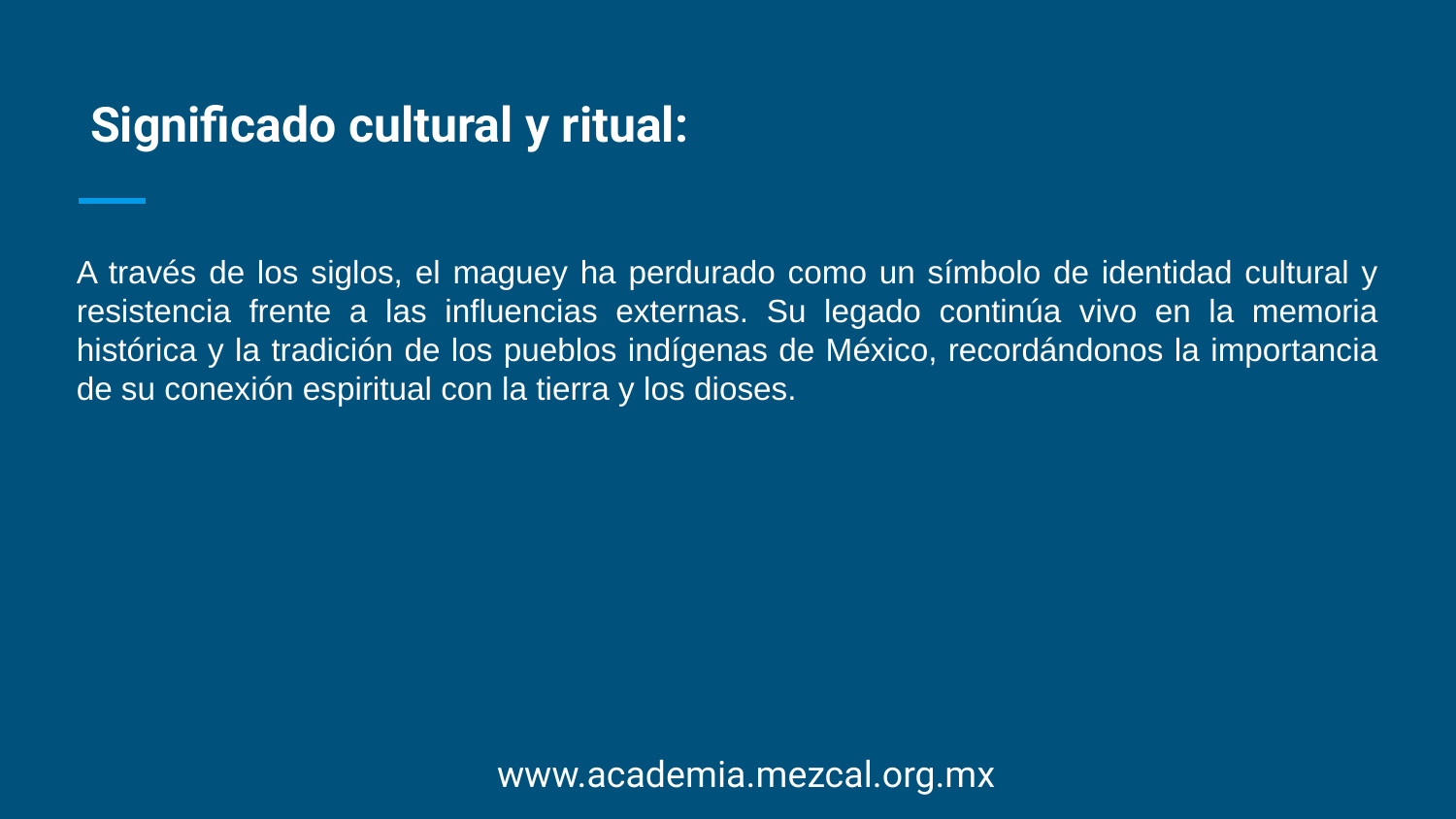

Significado cultural y ritual:
A través de los siglos, el maguey ha perdurado como un símbolo de identidad cultural y resistencia frente a las influencias externas. Su legado continúa vivo en la memoria histórica y la tradición de los pueblos indígenas de México, recordándonos la importancia de su conexión espiritual con la tierra y los dioses.

www.academia.mezcal.org.mx